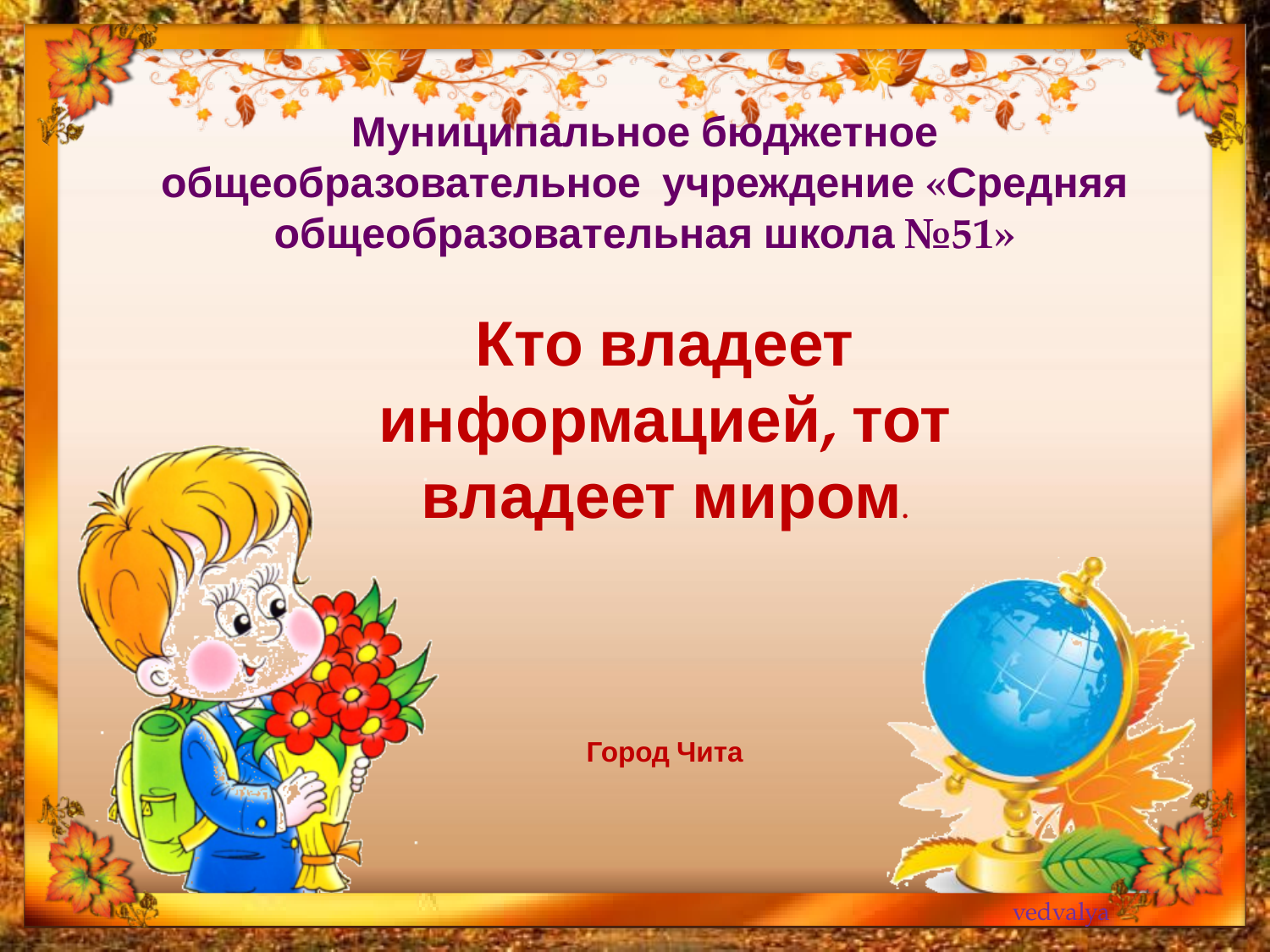

# Муниципальное бюджетное общеобразовательное  учреждение «Средняя общеобразовательная школа №51»
Кто владеет информацией, тот владеет миром.

Город Чита